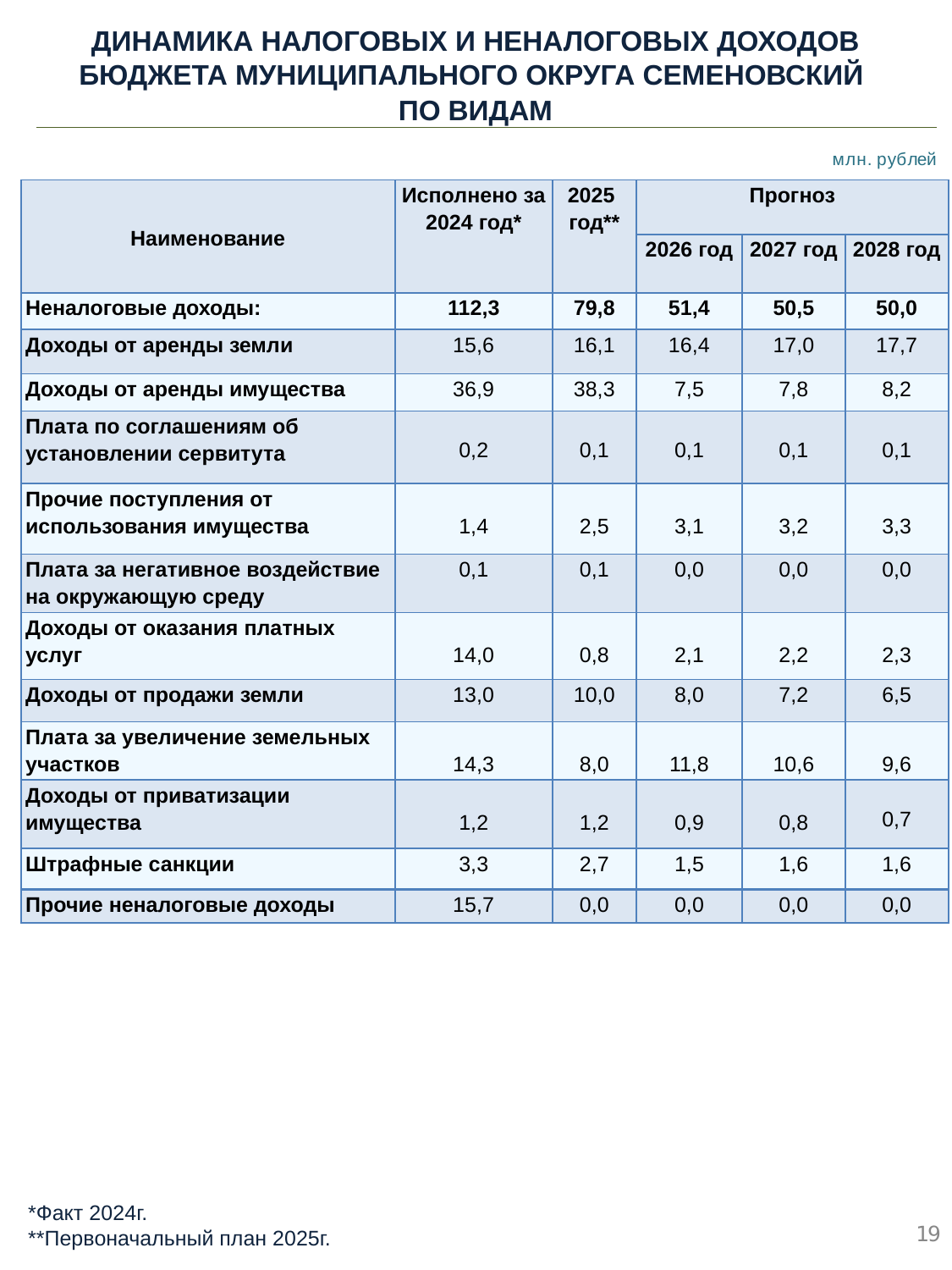

ДИНАМИКА НАЛОГОВЫХ И НЕНАЛОГОВЫХ ДОХОДОВ БЮДЖЕТА МУНИЦИПАЛЬНОГО ОКРУГА СЕМЕНОВСКИЙ
ПО ВИДАМ

млн. рублей
| Наименование | Исполнено за 2024 год\* | 2025 год\*\* | Прогноз |  |  |
| --- | --- | --- | --- | --- | --- |
|  |  |  | 2026 год | 2027 год | 2028 год |
| Неналоговые доходы: | 112,3 | 79,8 | 51,4 | 50,5 | 50,0 |
| Доходы от аренды земли | 15,6 | 16,1 | 16,4 | 17,0 | 17,7 |
| Доходы от аренды имущества | 36,9 | 38,3 | 7,5 | 7,8 | 8,2 |
| Плата по соглашениям об установлении сервитута | 0,2 | 0,1 | 0,1 | 0,1 | 0,1 |
| Прочие поступления от использования имущества | 1,4 | 2,5 | 3,1 | 3,2 | 3,3 |
| Плата за негативное воздействие на окружающую среду | 0,1 | 0,1 | 0,0 | 0,0 | 0,0 |
| Доходы от оказания платных услуг | 14,0 | 0,8 | 2,1 | 2,2 | 2,3 |
| Доходы от продажи земли | 13,0 | 10,0 | 8,0 | 7,2 | 6,5 |
| Плата за увеличение земельных участков | 14,3 | 8,0 | 11,8 | 10,6 | 9,6 |
| Доходы от приватизации имущества | 1,2 | 1,2 | 0,9 | 0,8 | 0,7 |
| Штрафные санкции | 3,3 | 2,7 | 1,5 | 1,6 | 1,6 |
| Прочие неналоговые доходы | 15,7 | 0,0 | 0,0 | 0,0 | 0,0 |
 *Факт 2024г.
 **Первоначальный план 2025г.
19